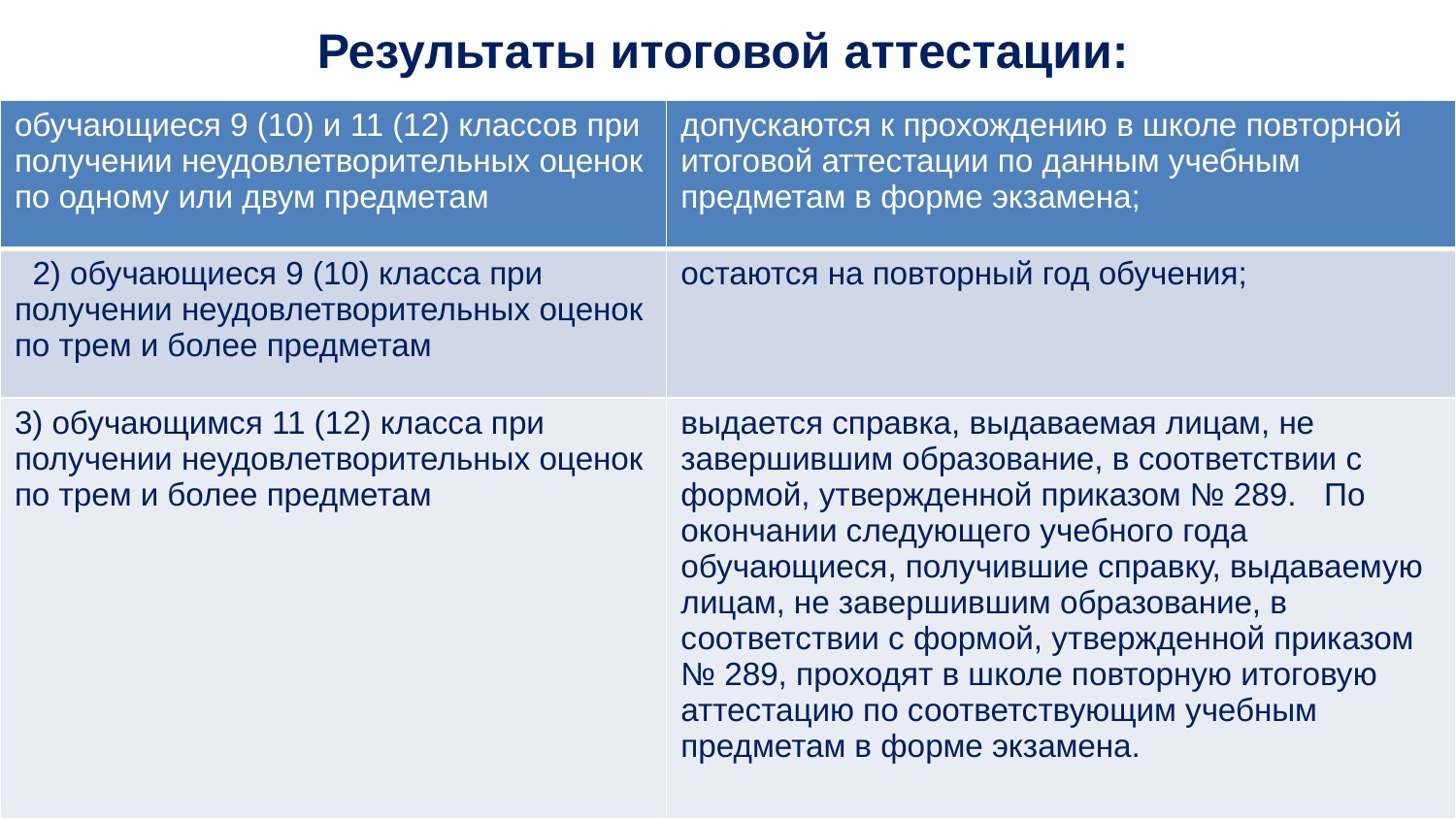

# Результаты итоговой аттестации:
| обучающиеся 9 (10) и 11 (12) классов при получении неудовлетворительных оценок по одному или двум предметам | допускаются к прохождению в школе повторной итоговой аттестации по данным учебным предметам в форме экзамена; |
| --- | --- |
| 2) обучающиеся 9 (10) класса при получении неудовлетворительных оценок по трем и более предметам | остаются на повторный год обучения; |
| 3) обучающимся 11 (12) класса при получении неудовлетворительных оценок по трем и более предметам | выдается справка, выдаваемая лицам, не завершившим образование, в соответствии с формой, утвержденной приказом № 289.   По окончании следующего учебного года обучающиеся, получившие справку, выдаваемую лицам, не завершившим образование, в соответствии с формой, утвержденной приказом № 289, проходят в школе повторную итоговую аттестацию по соответствующим учебным предметам в форме экзамена. |